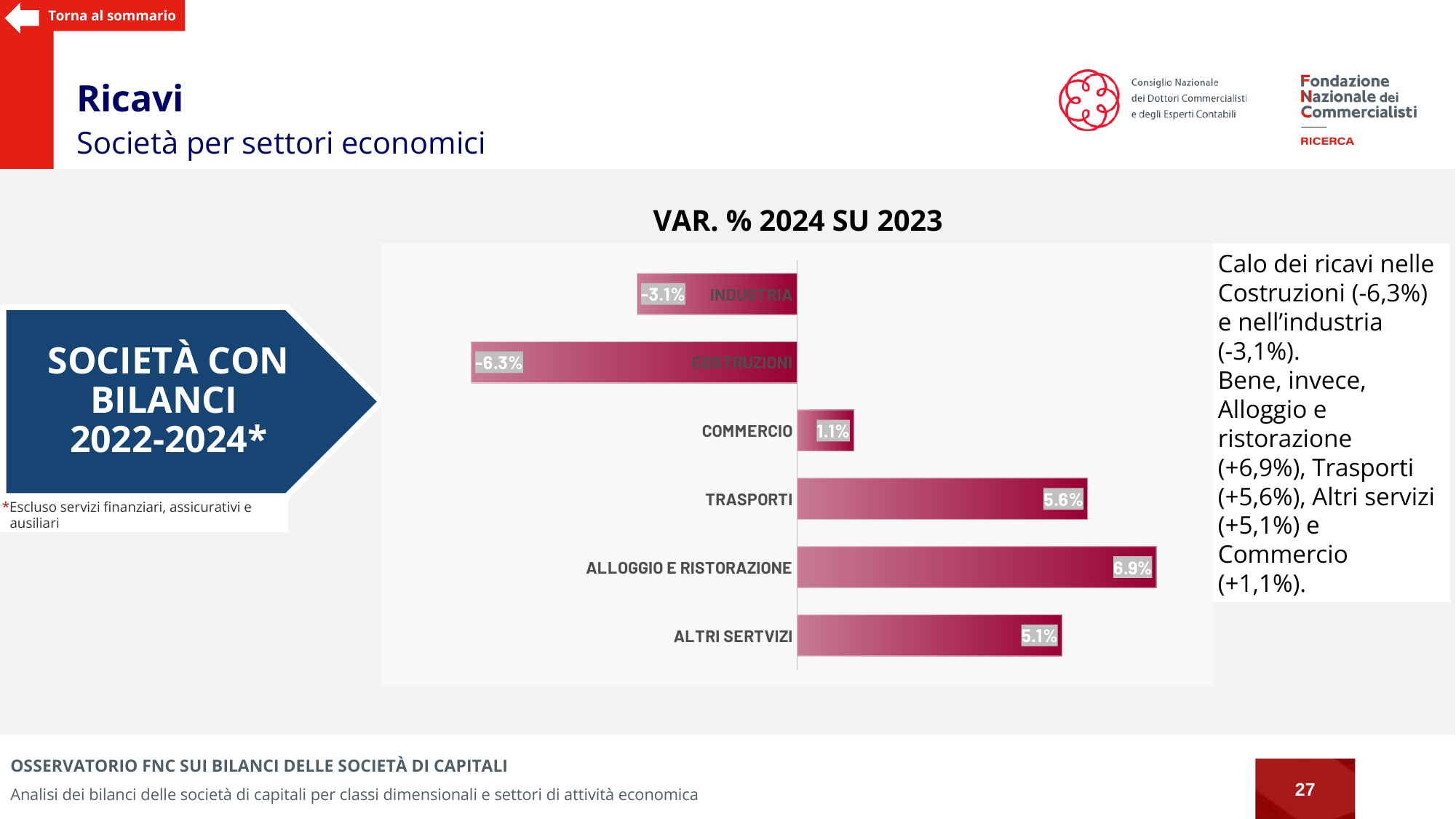

Torna al sommario

Ricavi
Società per settori economici
Var. % 2024 su 2023

### Chart

| Category |  |
|---|---|
| ALTRI SERTVIZI | 0.050925061175194235 |
| ALLOGGIO E RISTORAZIONE | 0.06907044942140846 |
| TRASPORTI | 0.05587275310166611 |
| COMMERCIO | 0.010928277077985129 |
| COSTRUZIONI | -0.0627567178333399 |
| INDUSTRIA | -0.030886662216054725 |
Calo dei ricavi nelle Costruzioni (-6,3%) e nell’industria
(-3,1%).
Bene, invece, Alloggio e ristorazione (+6,9%), Trasporti (+5,6%), Altri servizi (+5,1%) e Commercio (+1,1%).
Società con bilanci
2022-2024*
*Escluso servizi finanziari, assicurativi e ausiliari